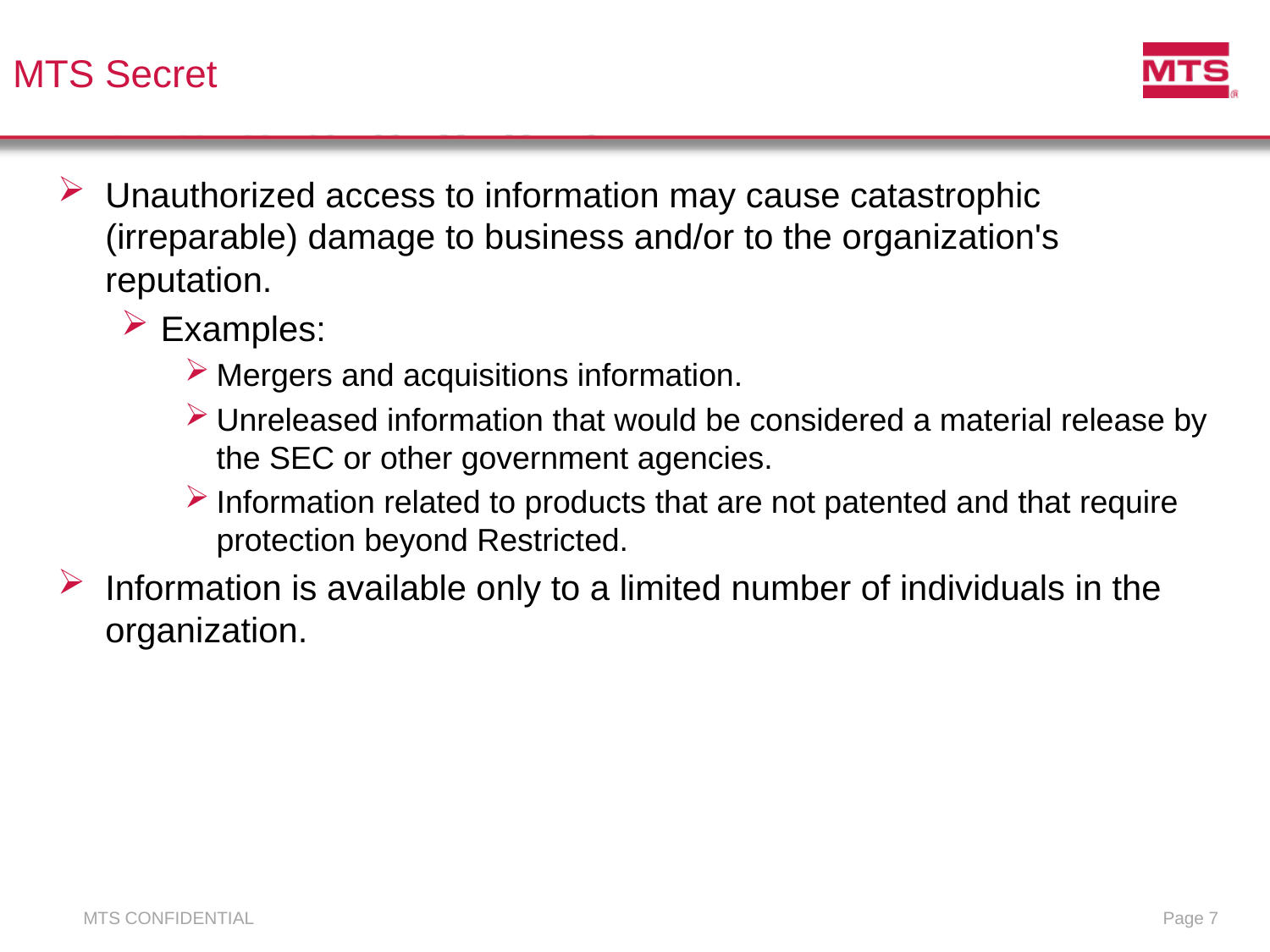

# MTS Secret
Unauthorized access to information may cause catastrophic (irreparable) damage to business and/or to the organization's reputation.
Examples:
Mergers and acquisitions information.
Unreleased information that would be considered a material release by the SEC or other government agencies.
Information related to products that are not patented and that require protection beyond Restricted.
Information is available only to a limited number of individuals in the organization.